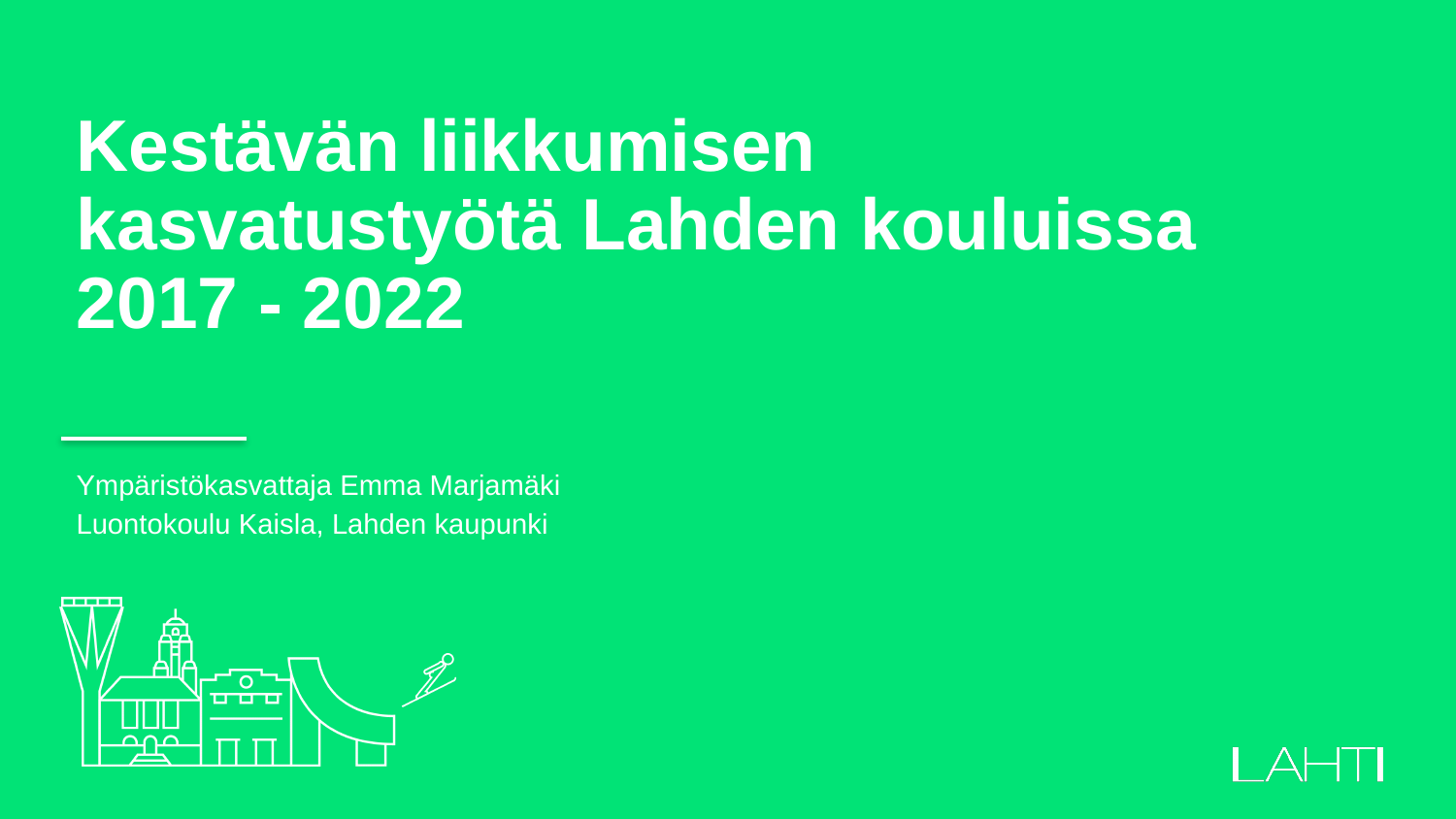

# Kestävän liikkumisen kasvatustyötä Lahden kouluissa 2017 - 2022
Ympäristökasvattaja Emma Marjamäki
Luontokoulu Kaisla, Lahden kaupunki